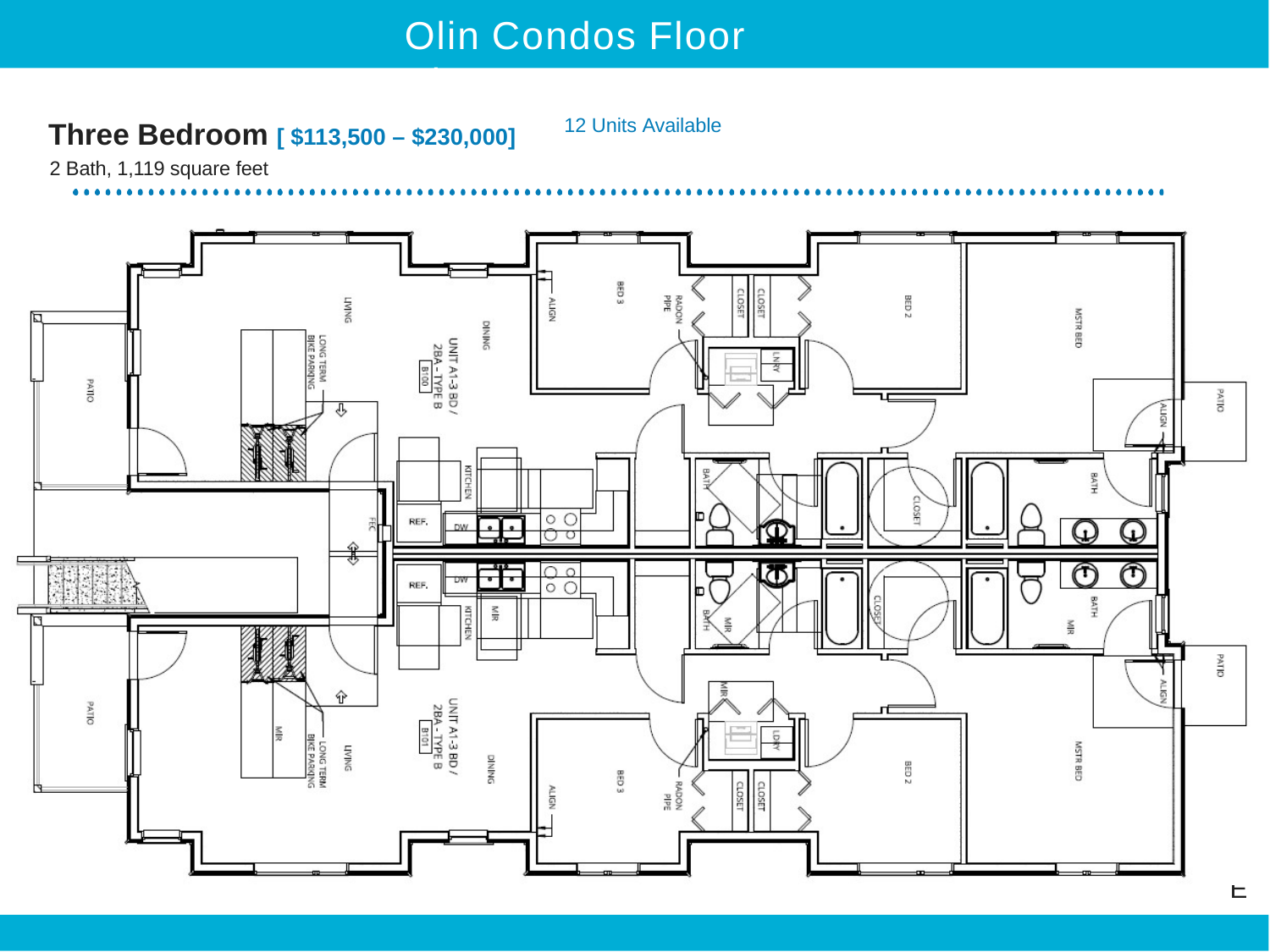

# Olin Condos Floor Plan
Three Bedroom [ $113,500 – $230,000]
2 Bath, 1,119 square feet
12 Units Available

[ First Floor ]
[ Second Floor ]

E